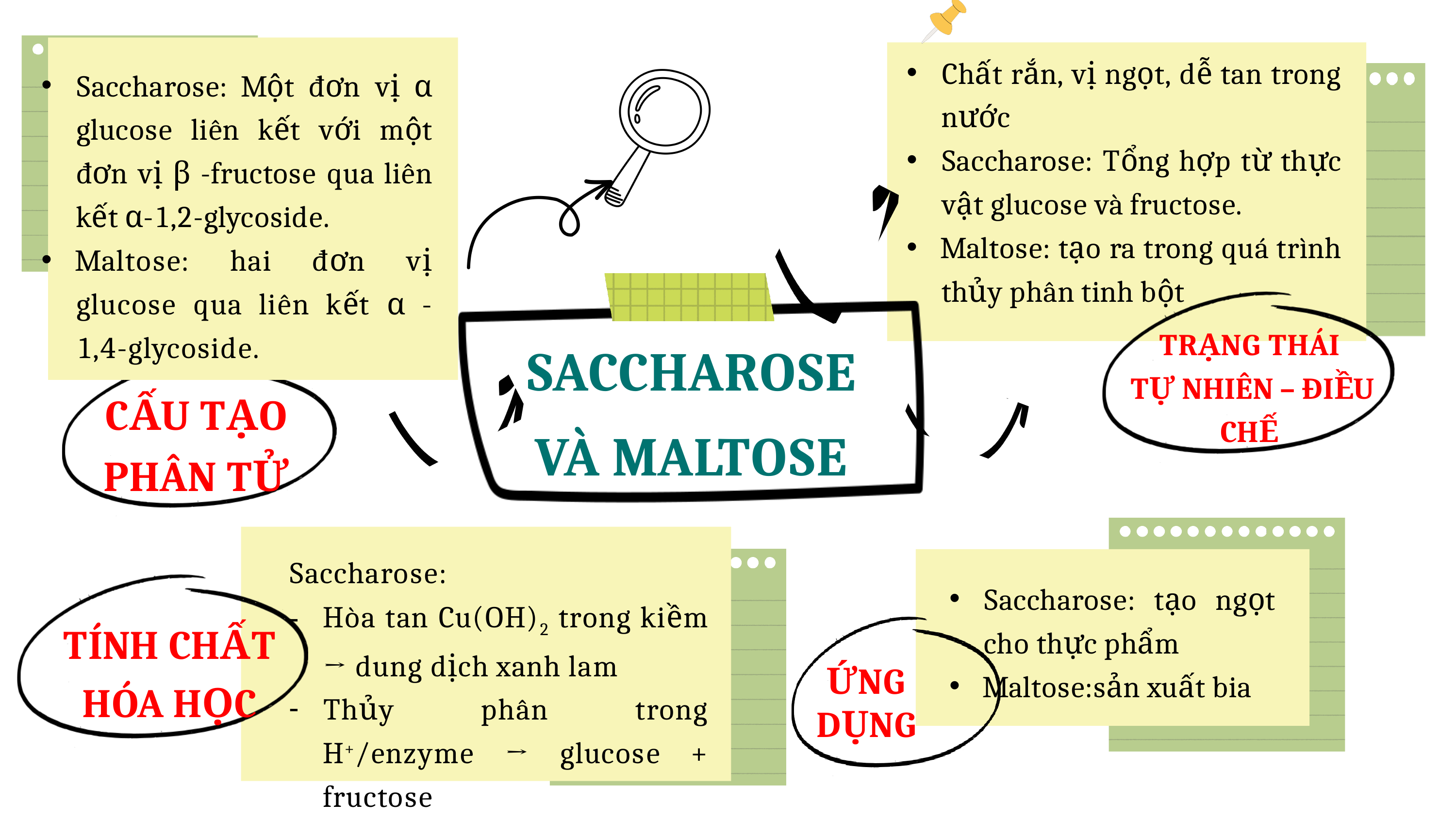

Chất rắn, vị ngọt, dễ tan trong nước
Saccharose: Tổng hợp từ thực vật glucose và fructose.
Maltose: tạo ra trong quá trình thủy phân tinh bột

Saccharose: Một đơn vị α glucose liên kết với một đơn vị β -fructose qua liên kết α-1,2-glycoside.
Maltose: hai đơn vị glucose qua liên kết α -1,4-glycoside.

SACCHAROSE VÀ MALTOSE

TRẠNG THÁI
 TỰ NHIÊN – ĐIỀU CHẾ

CẤU TẠO PHÂN TỬ

Saccharose:
Hòa tan Cu(OH)2 trong kiềm → dung dịch xanh lam
Thủy phân trong H+/enzyme → glucose + fructose

Saccharose: tạo ngọt cho thực phẩm
Maltose:sản xuất bia

TÍNH CHẤT HÓA HỌC

ỨNG DỤNG